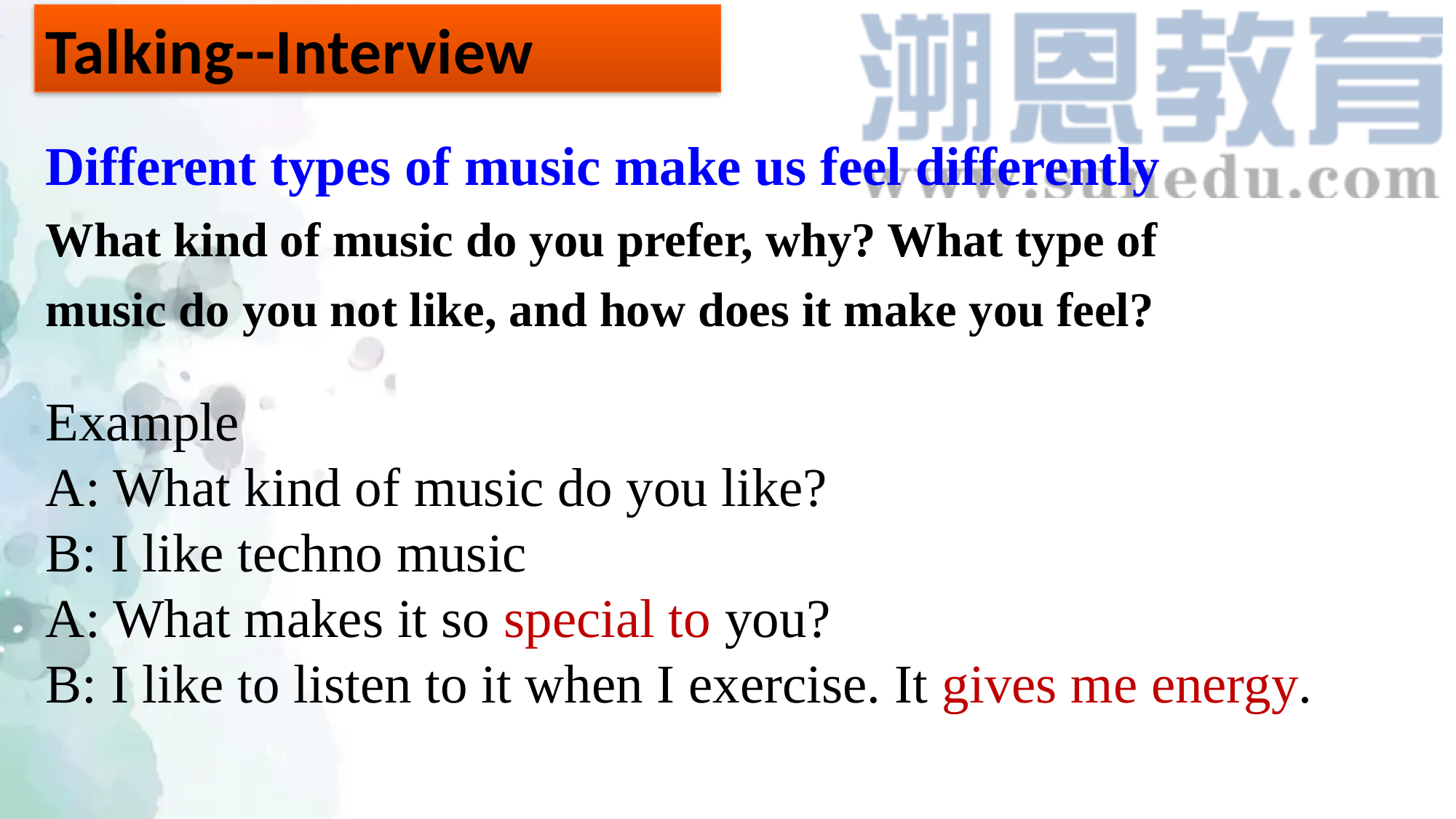

Talking--Interview
Different types of music make us feel differently
What kind of music do you prefer, why? What type of music do you not like, and how does it make you feel?
Example
A: What kind of music do you like?
B: I like techno music
A: What makes it so special to you?
B: I like to listen to it when I exercise. It gives me energy.